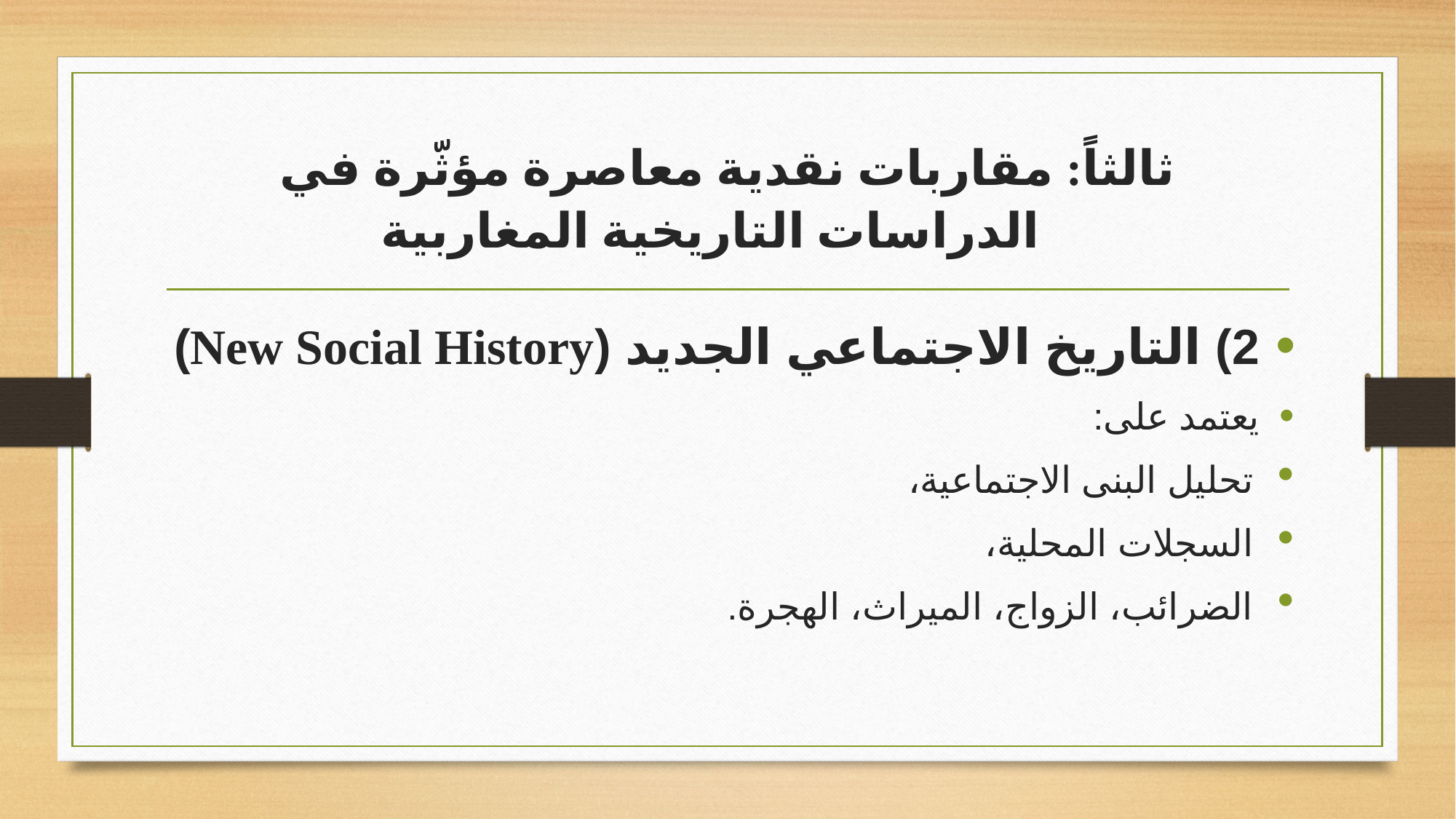

# ثالثاً: مقاربات نقدية معاصرة مؤثّرة في الدراسات التاريخية المغاربية
2) التاريخ الاجتماعي الجديد (New Social History)
يعتمد على:
تحليل البنى الاجتماعية،
السجلات المحلية،
الضرائب، الزواج، الميراث، الهجرة.